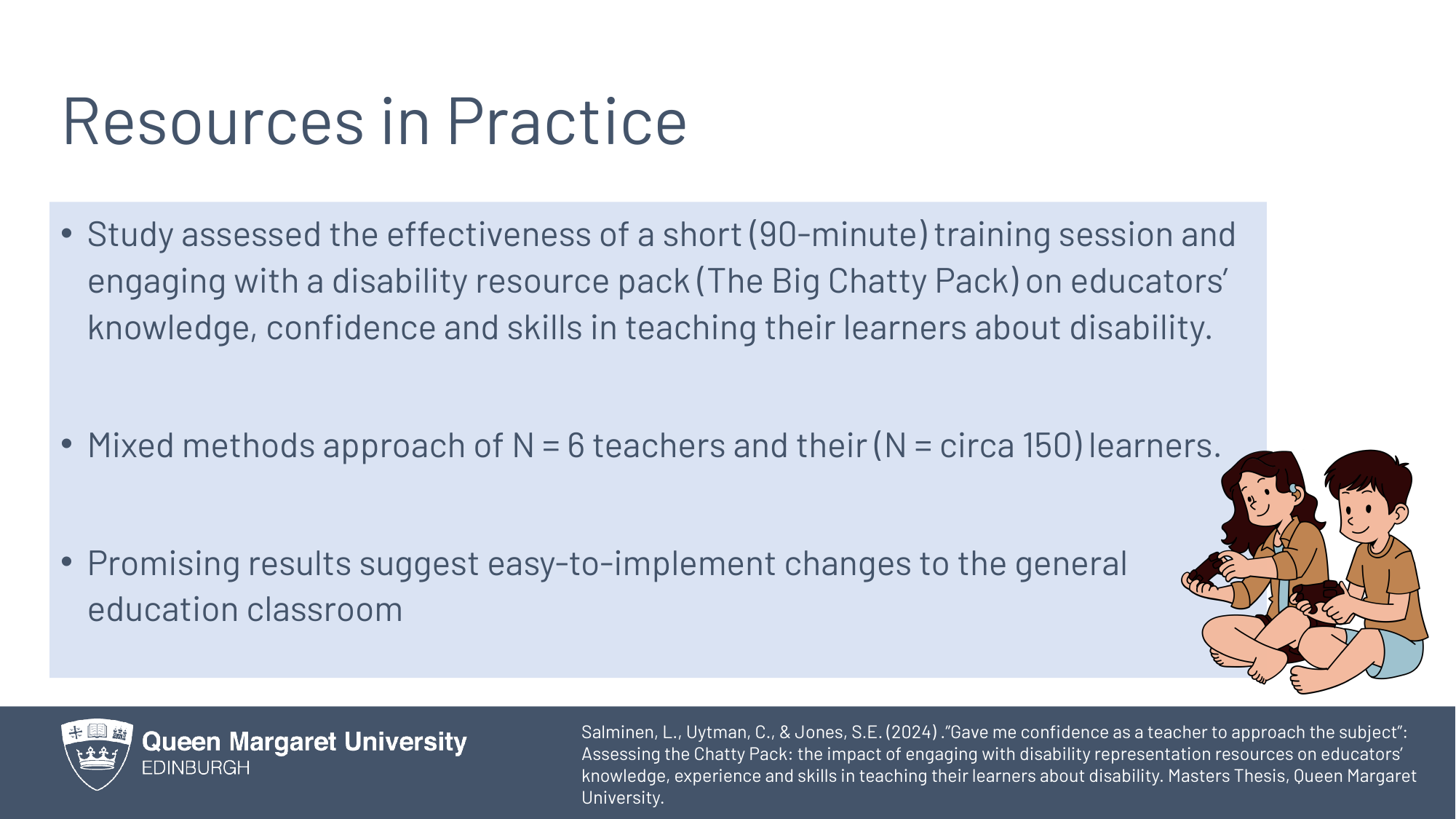

Resources in Practice
Study assessed the effectiveness of a short (90-minute) training session and engaging with a disability resource pack (The Big Chatty Pack) on educators’ knowledge, confidence and skills in teaching their learners about disability.

Mixed methods approach of N = 6 teachers and their (N = circa 150) learners.

Promising results suggest easy-to-implement changes to the general education classroom

Salminen, L., Uytman, C., & Jones, S.E. (2024) .”Gave me confidence as a teacher to approach the subject”: Assessing the Chatty Pack: the impact of engaging with disability representation resources on educators’ knowledge, experience and skills in teaching their learners about disability. Masters Thesis, Queen Margaret University.